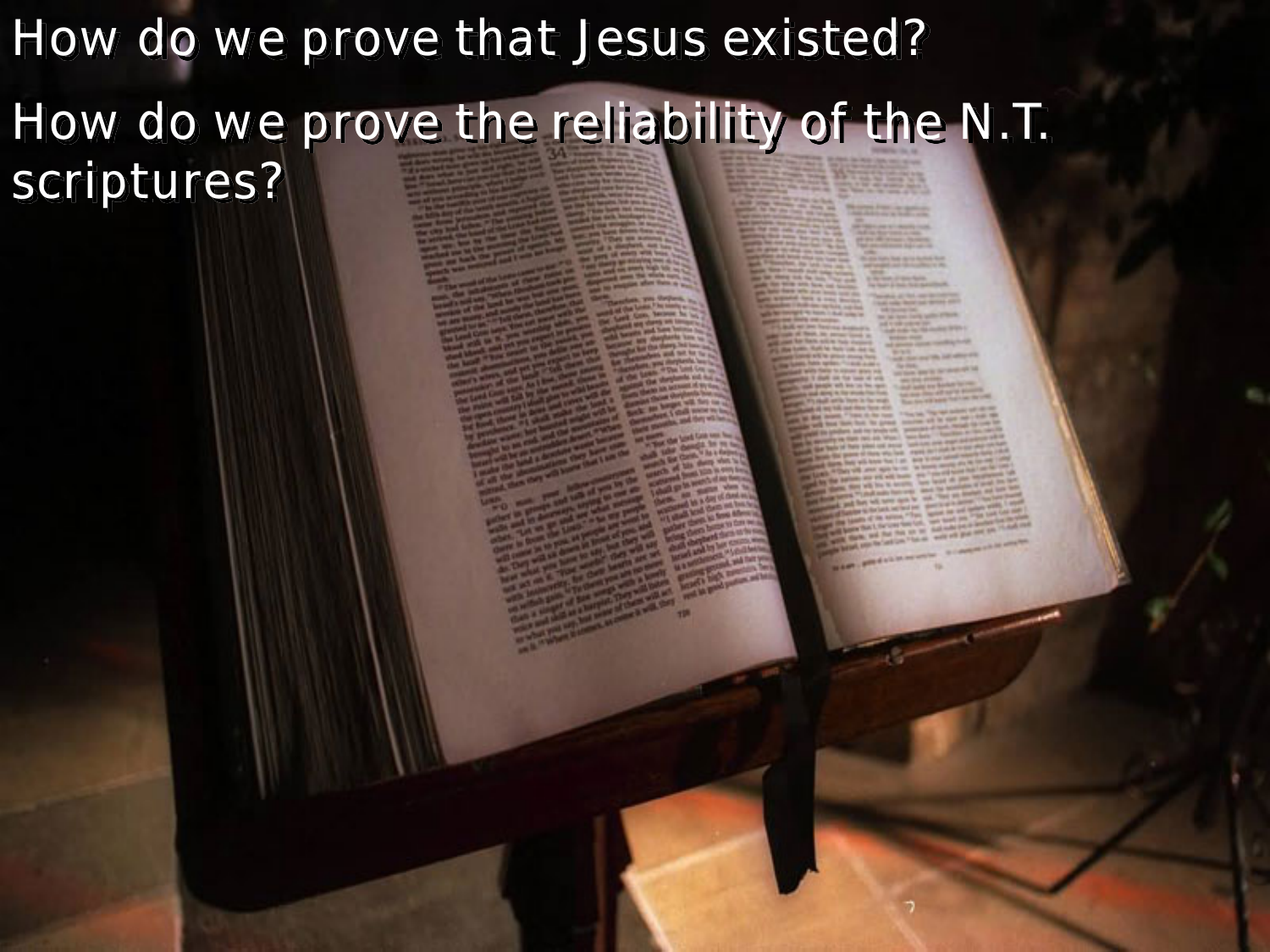

How do we prove that Jesus existed?
How do we prove the reliability of the N.T. scriptures?